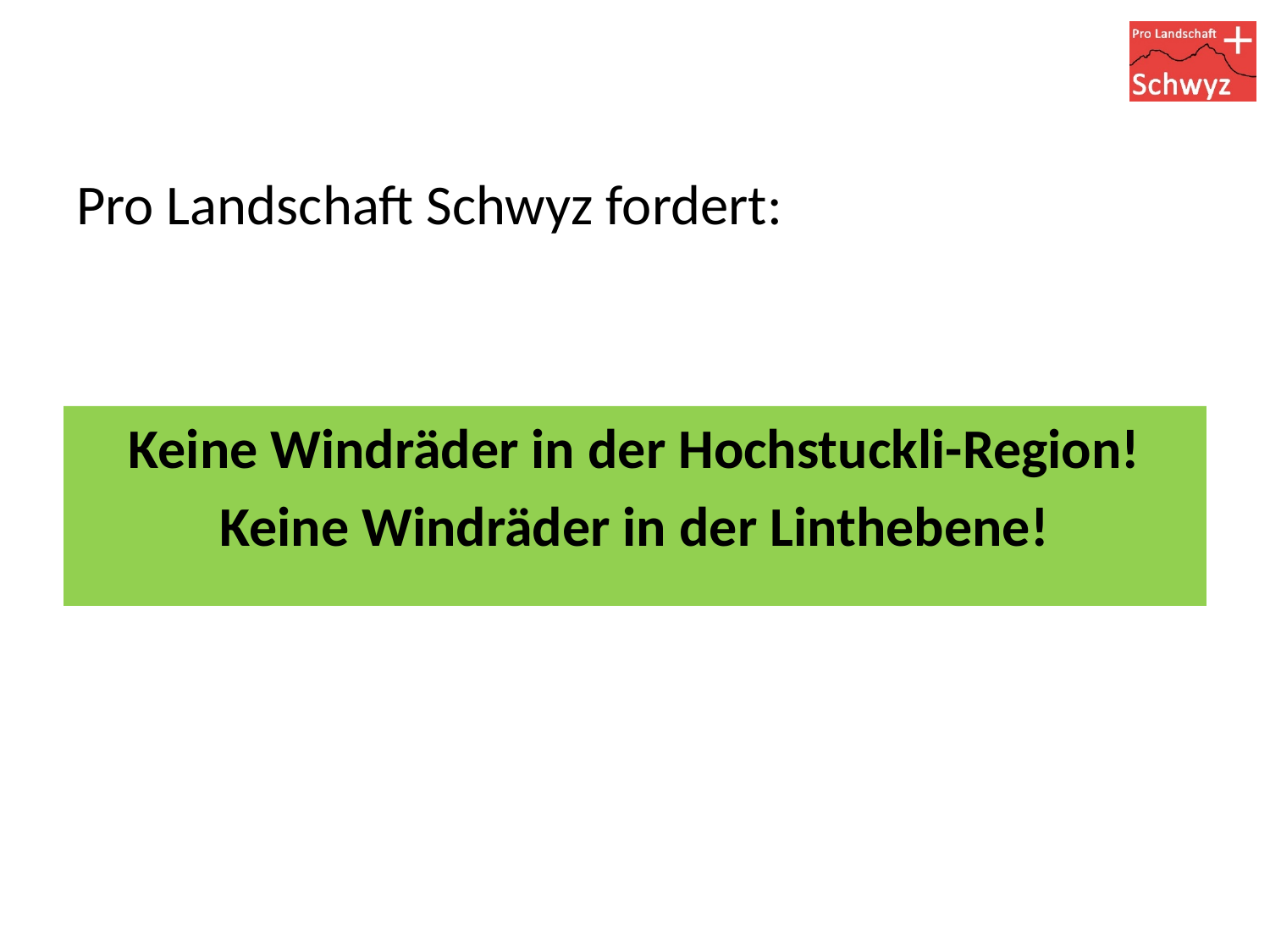

# Pro Landschaft Schwyz fordert:
Keine Windräder in der Hochstuckli-Region!
Keine Windräder in der Linthebene!